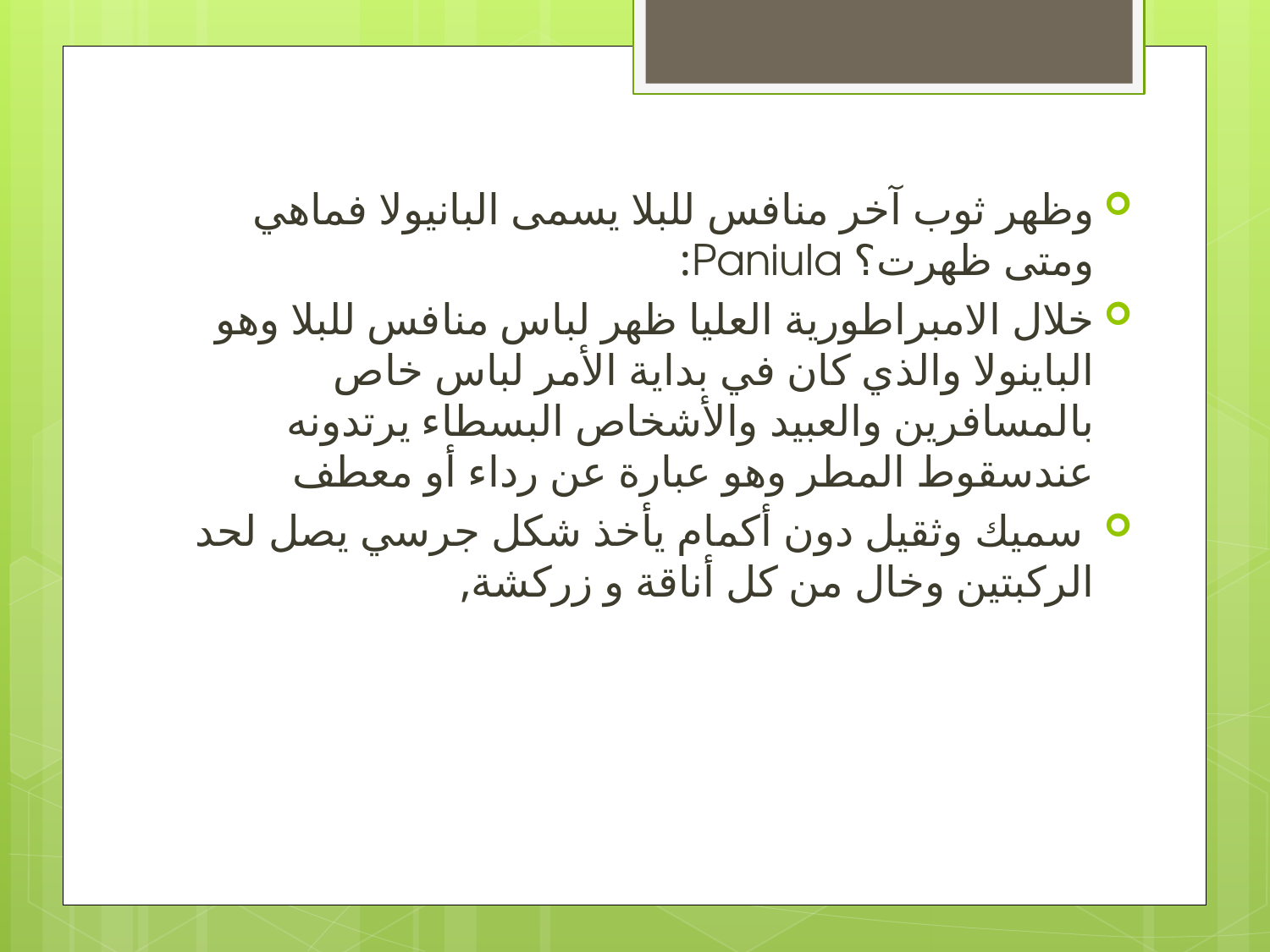

وظهر ثوب آخر منافس للبلا يسمى البانيولا فماهي ومتى ظهرت؟ Paniula:
خلال الامبراطورية العليا ظهر لباس منافس للبلا وهو الباينولا والذي كان في بداية الأمر لباس خاص بالمسافرين والعبيد والأشخاص البسطاء يرتدونه عندسقوط المطر وهو عبارة عن رداء أو معطف
 سميك وثقيل دون أكمام يأخذ شكل جرسي يصل لحد الركبتين وخال من كل أناقة و زركشة,